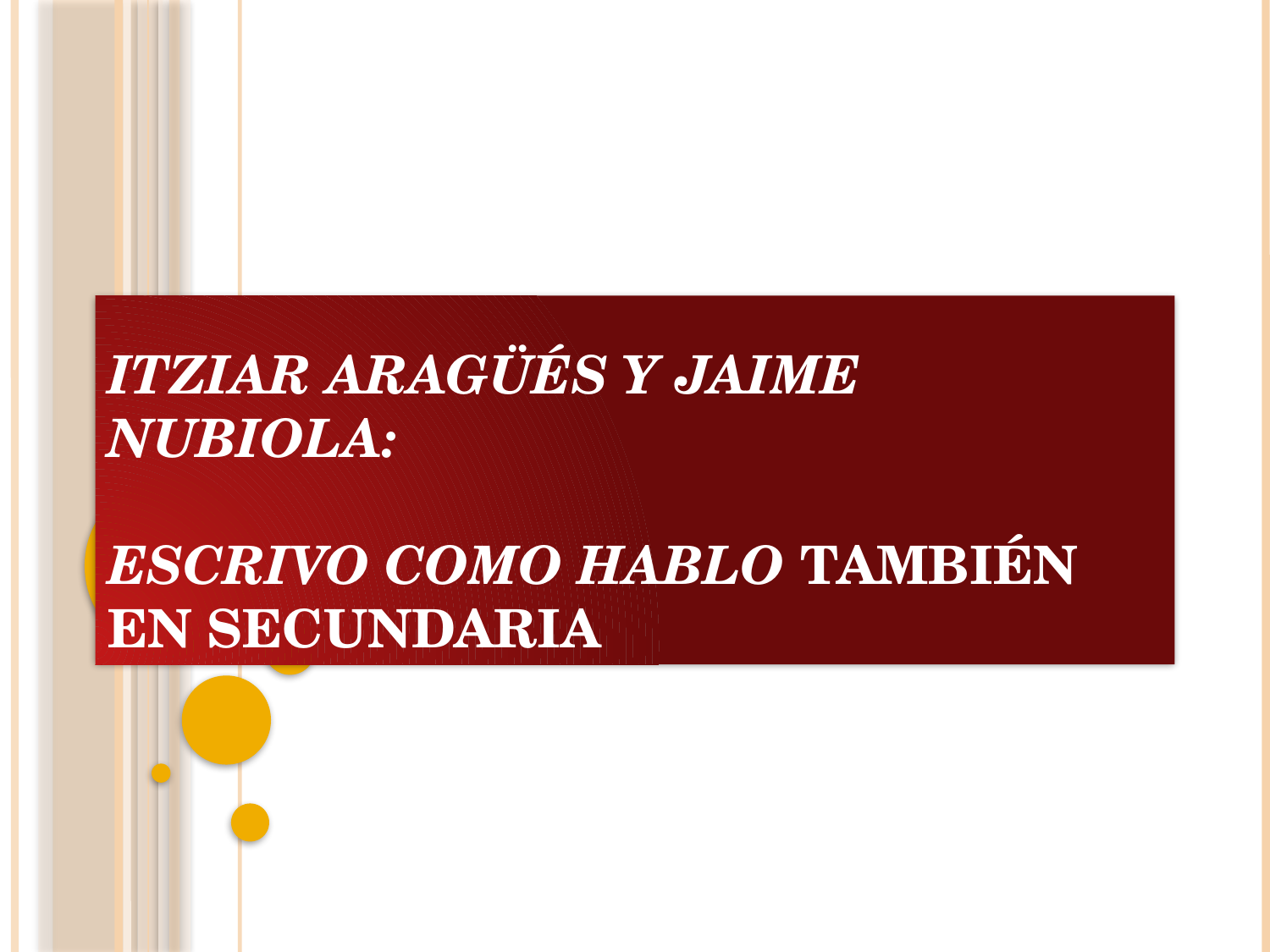

# Itziar Aragüés y Jaime Nubiola: Escrivo como hablo también en secundaria